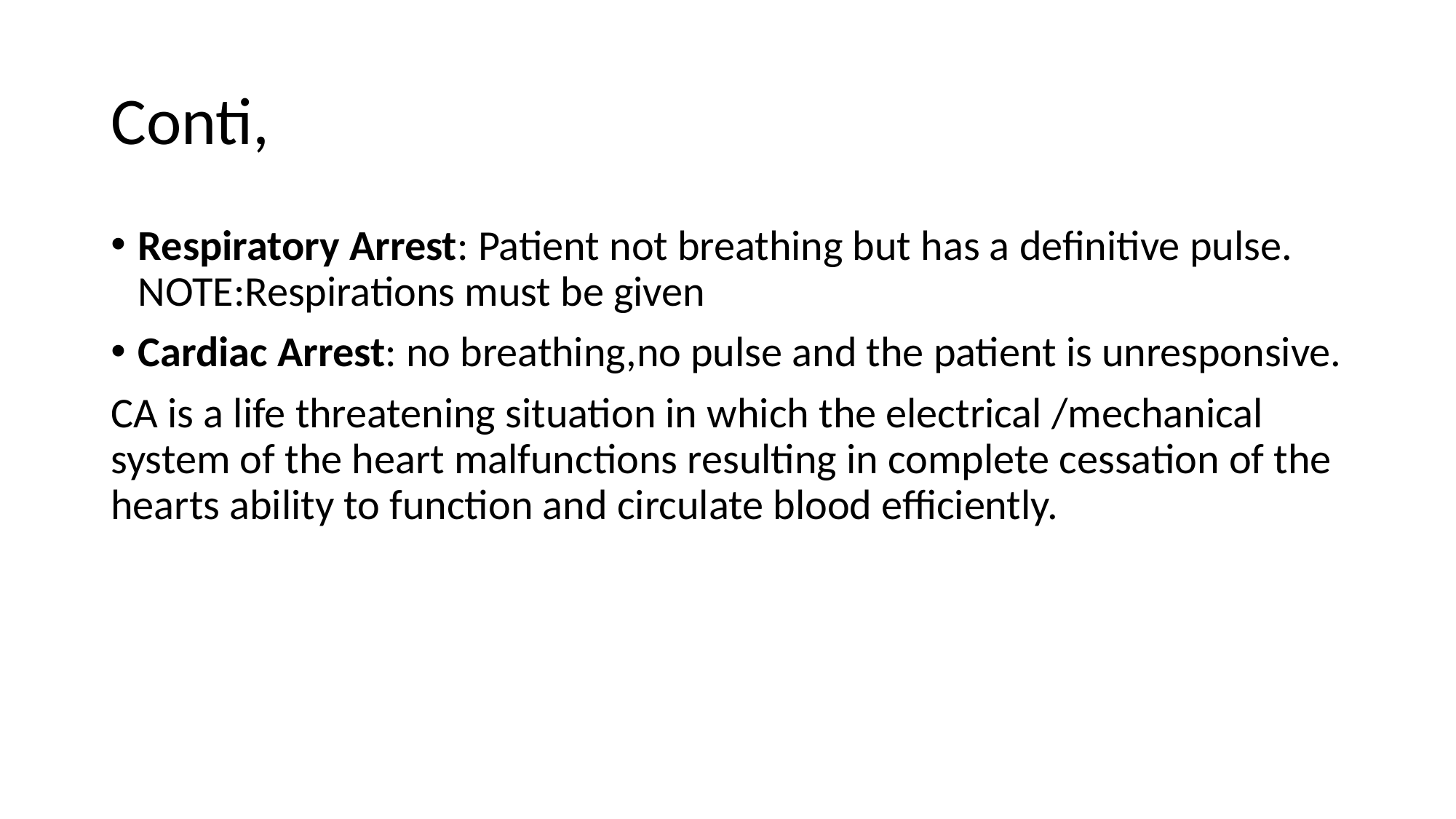

# Conti,
Respiratory Arrest: Patient not breathing but has a definitive pulse.
NOTE:Respirations must be given
Cardiac Arrest: no breathing,no pulse and the patient is unresponsive.
CA is a life threatening situation in which the electrical /mechanical system of the heart malfunctions resulting in complete cessation of the hearts ability to function and circulate blood efficiently.